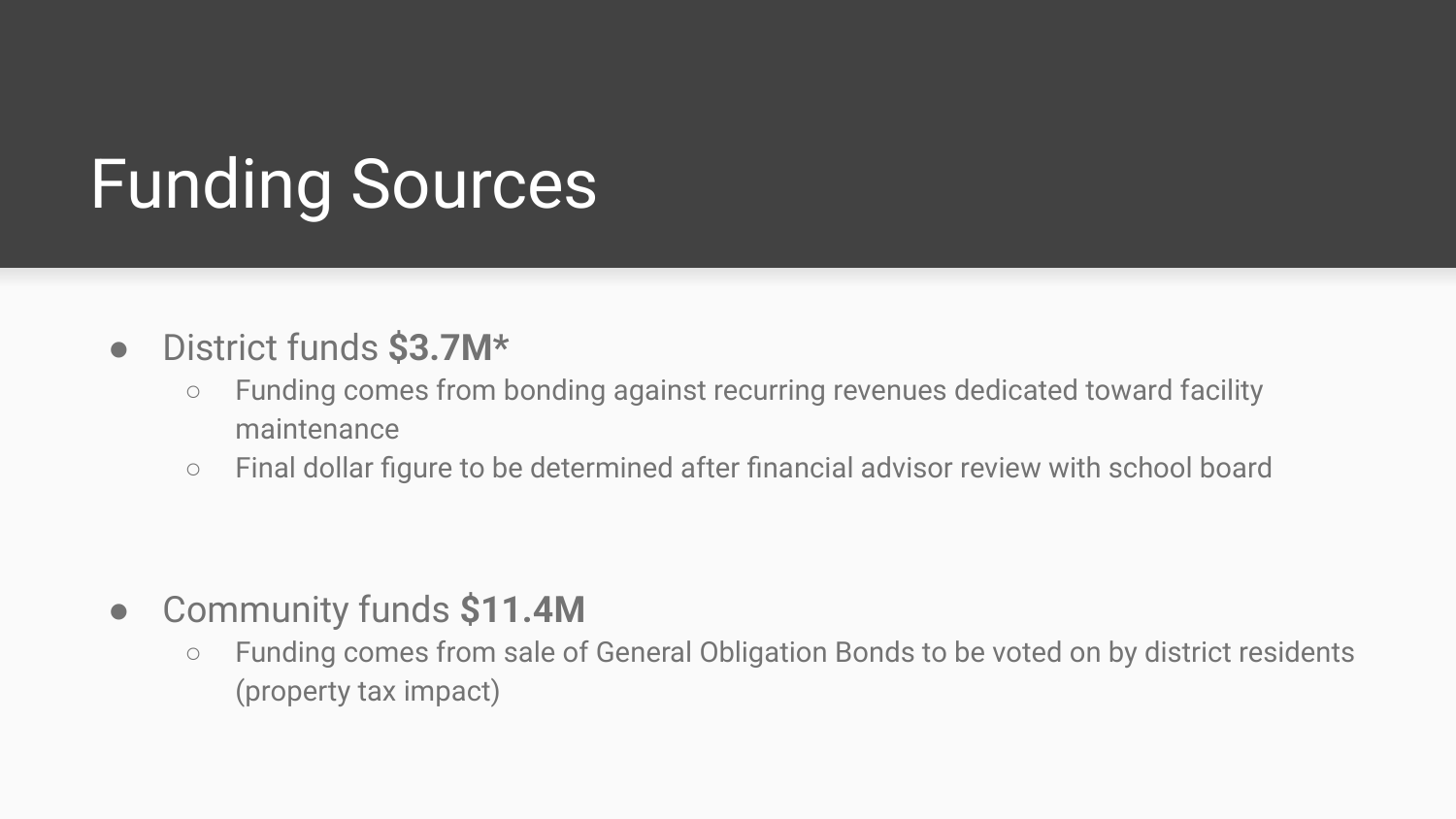

# Funding Sources
District funds $3.7M*
Funding comes from bonding against recurring revenues dedicated toward facility maintenance
Final dollar figure to be determined after financial advisor review with school board

Community funds $11.4M
Funding comes from sale of General Obligation Bonds to be voted on by district residents (property tax impact)